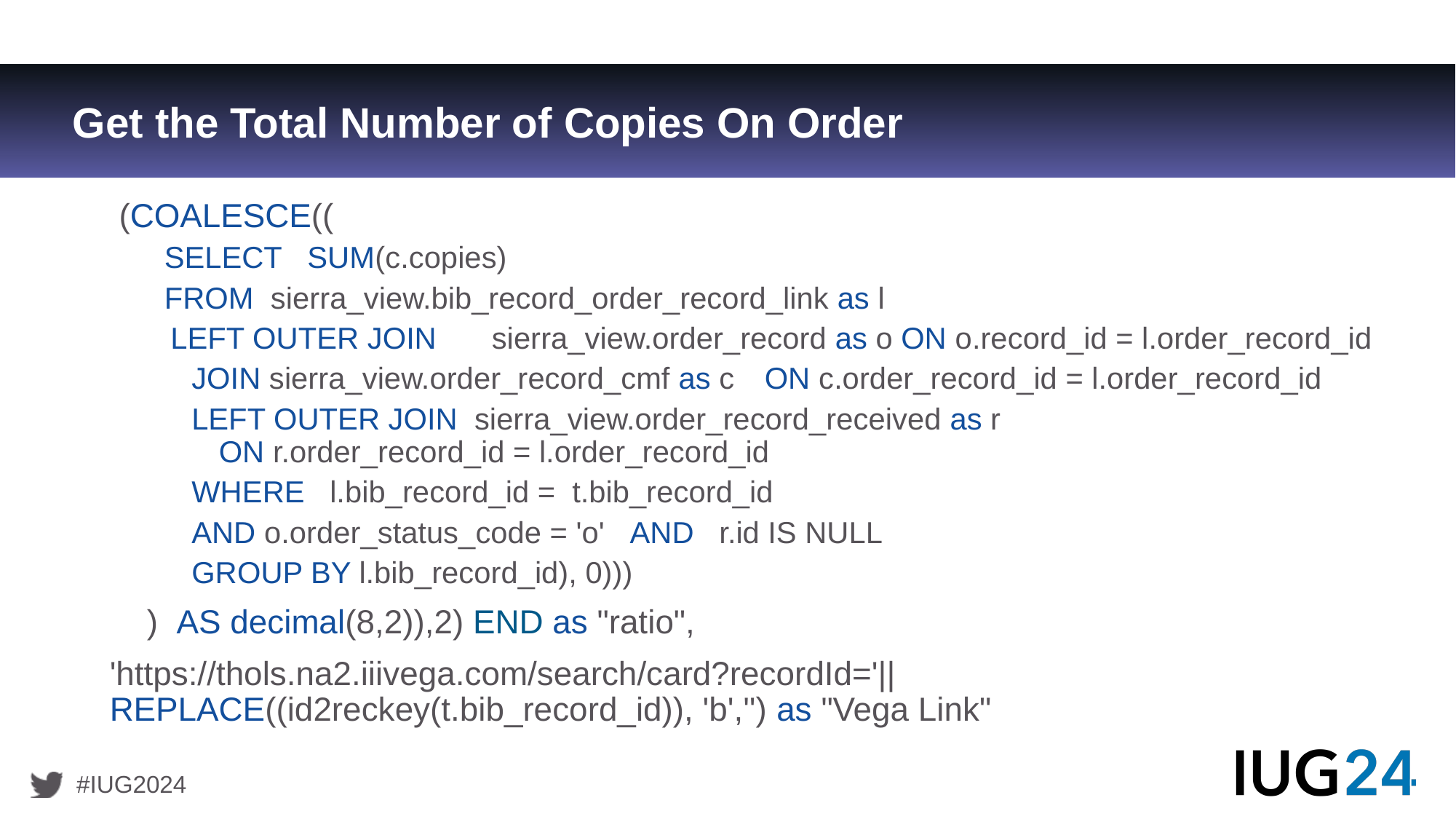

# Get the Total Number of Copies On Order
 (COALESCE((
SELECT   SUM(c.copies)
FROM  sierra_view.bib_record_order_record_link as l
    LEFT OUTER JOIN	sierra_view.order_record as o ON o.record_id = l.order_record_id
JOIN sierra_view.order_record_cmf as c	ON c.order_record_id = l.order_record_id
LEFT OUTER JOIN  sierra_view.order_record_received as r 
ON r.order_record_id = l.order_record_id
WHERE   l.bib_record_id =  t.bib_record_id
AND o.order_status_code = 'o'   AND   r.id IS NULL
GROUP BY l.bib_record_id), 0)))
    )  AS decimal(8,2)),2) END as "ratio",
'https://thols.na2.iiivega.com/search/card?recordId='|| REPLACE((id2reckey(t.bib_record_id)), 'b','') as "Vega Link"